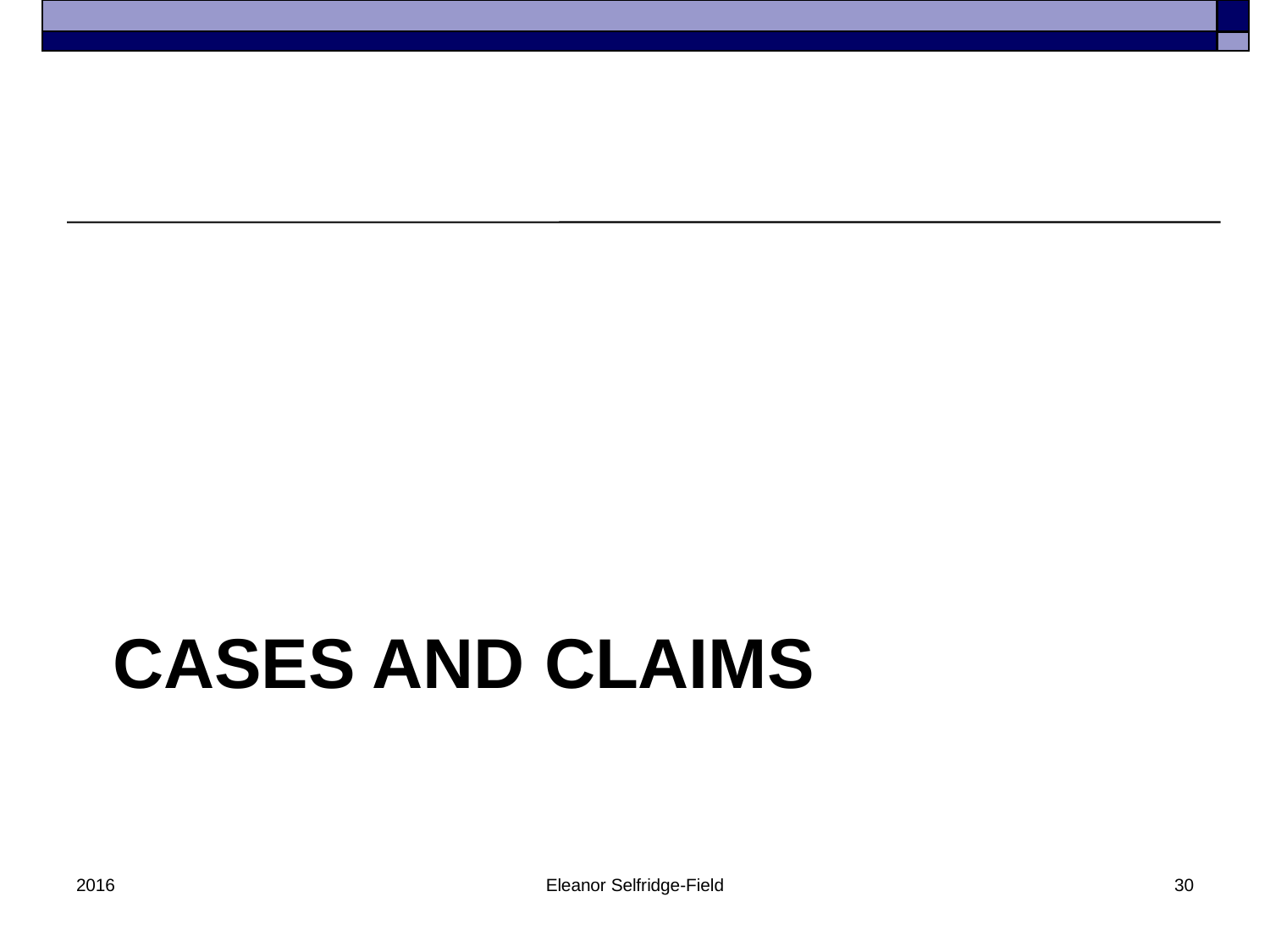

# Cases and claims
2016
Eleanor Selfridge-Field
30